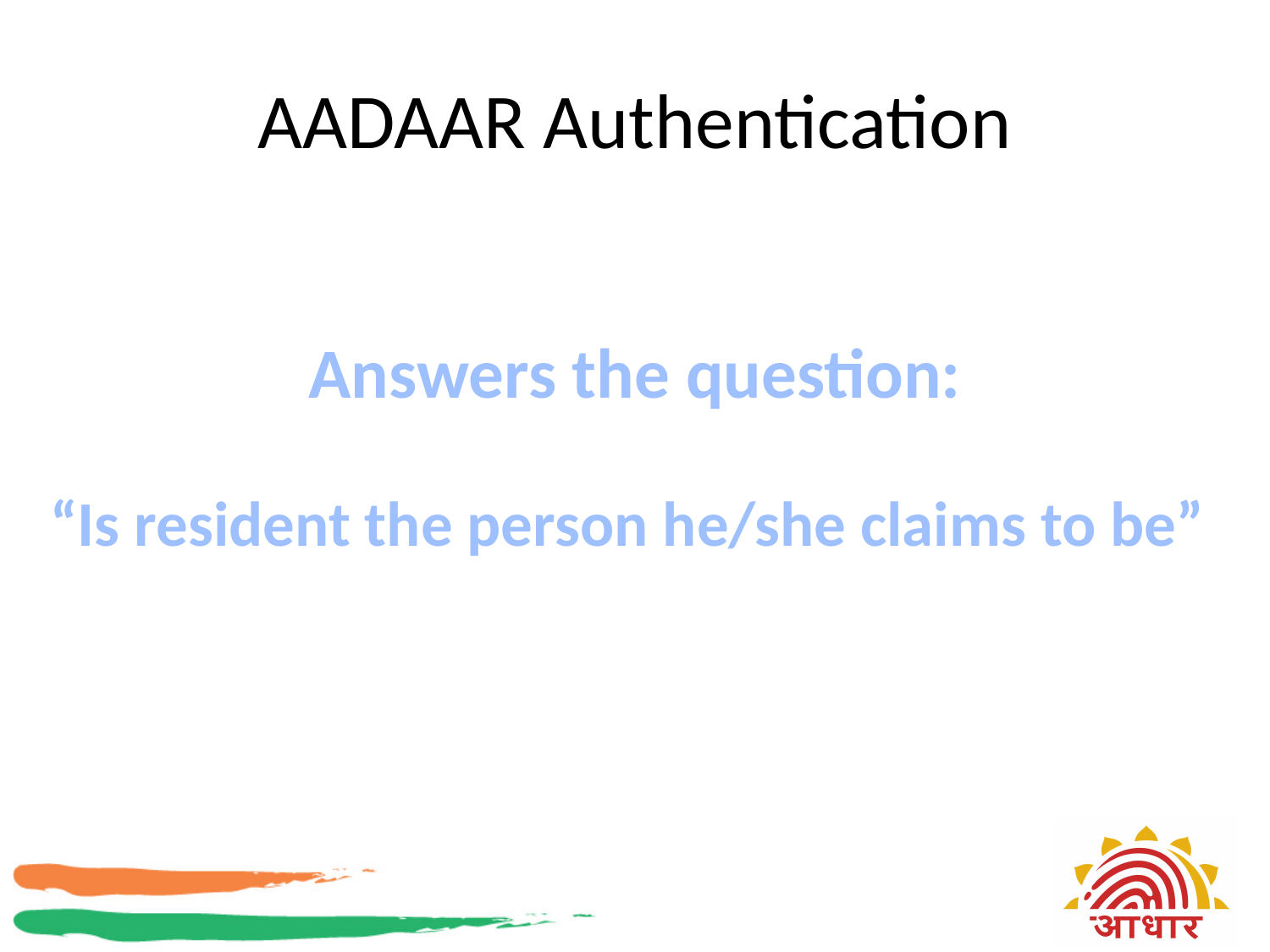

# AADAAR Authentication

Answers the question:

“Is resident the person he/she claims to be”